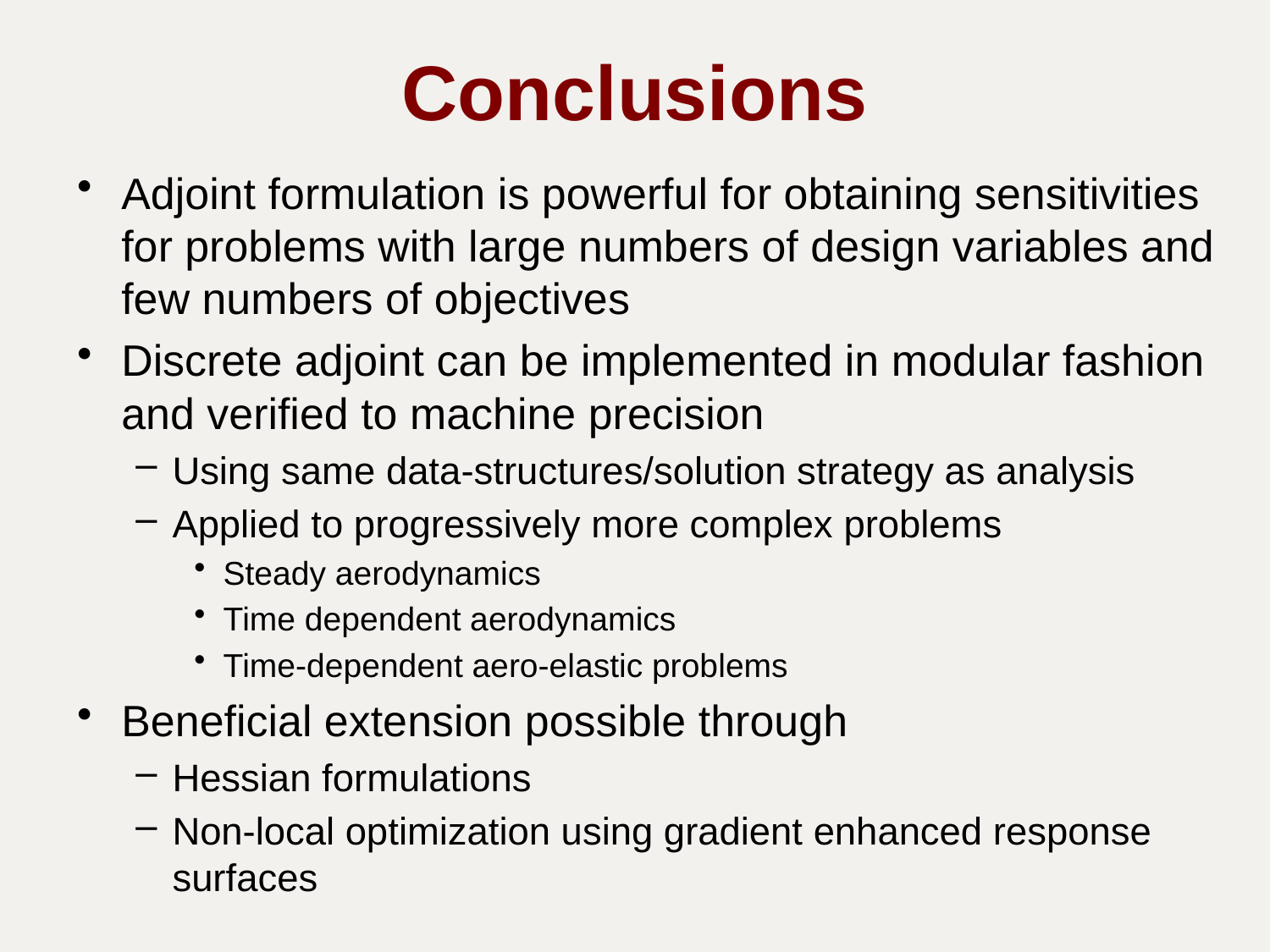

# Conclusions
Adjoint formulation is powerful for obtaining sensitivities for problems with large numbers of design variables and few numbers of objectives
Discrete adjoint can be implemented in modular fashion and verified to machine precision
Using same data-structures/solution strategy as analysis
Applied to progressively more complex problems
Steady aerodynamics
Time dependent aerodynamics
Time-dependent aero-elastic problems
Beneficial extension possible through
Hessian formulations
Non-local optimization using gradient enhanced response surfaces